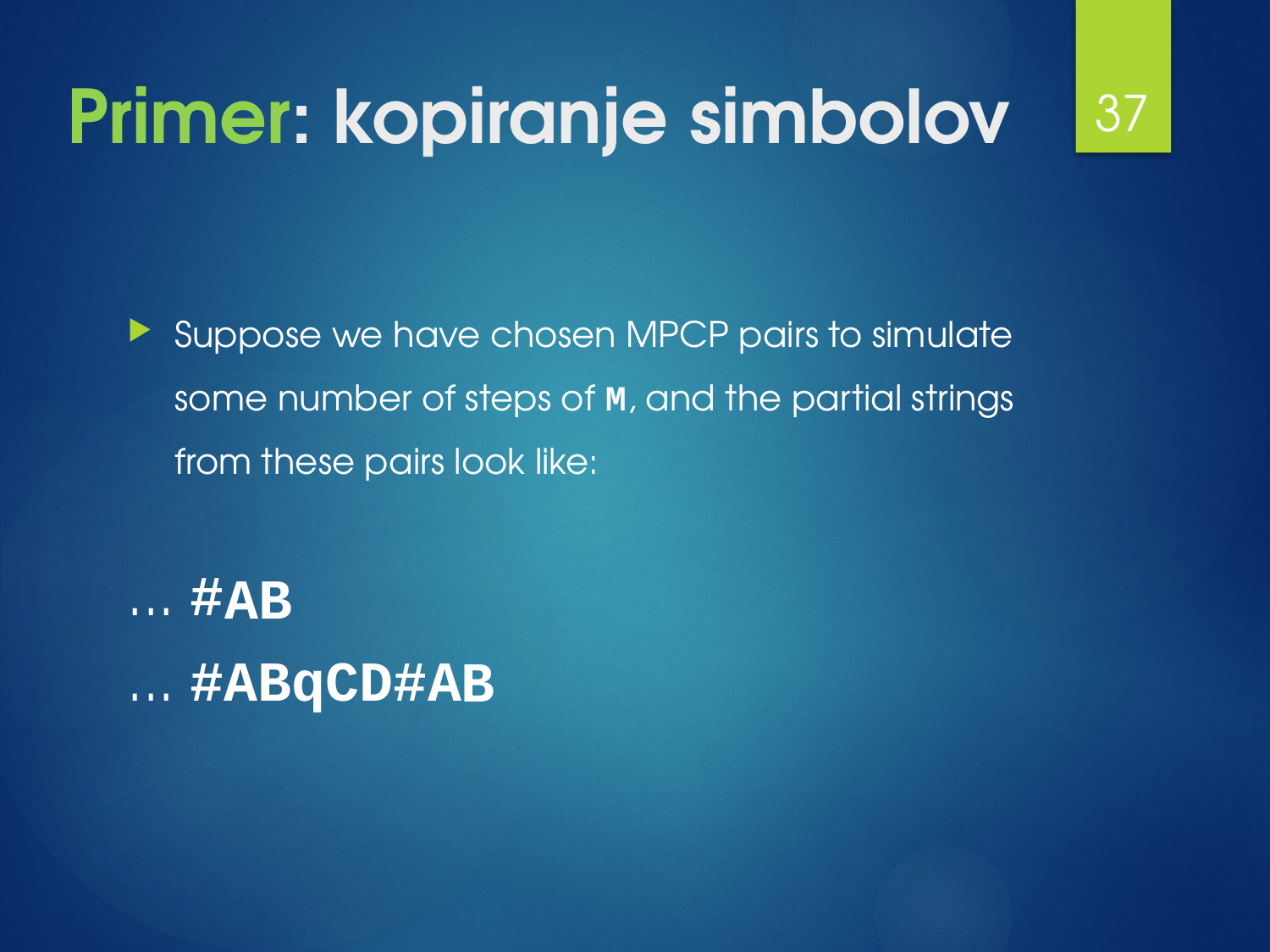

37
# Primer: kopiranje simbolov
Suppose we have chosen MPCP pairs to simulate some number of steps of M, and the partial strings from these pairs look like:

... #
... #ABqCD#
A
A
B
B